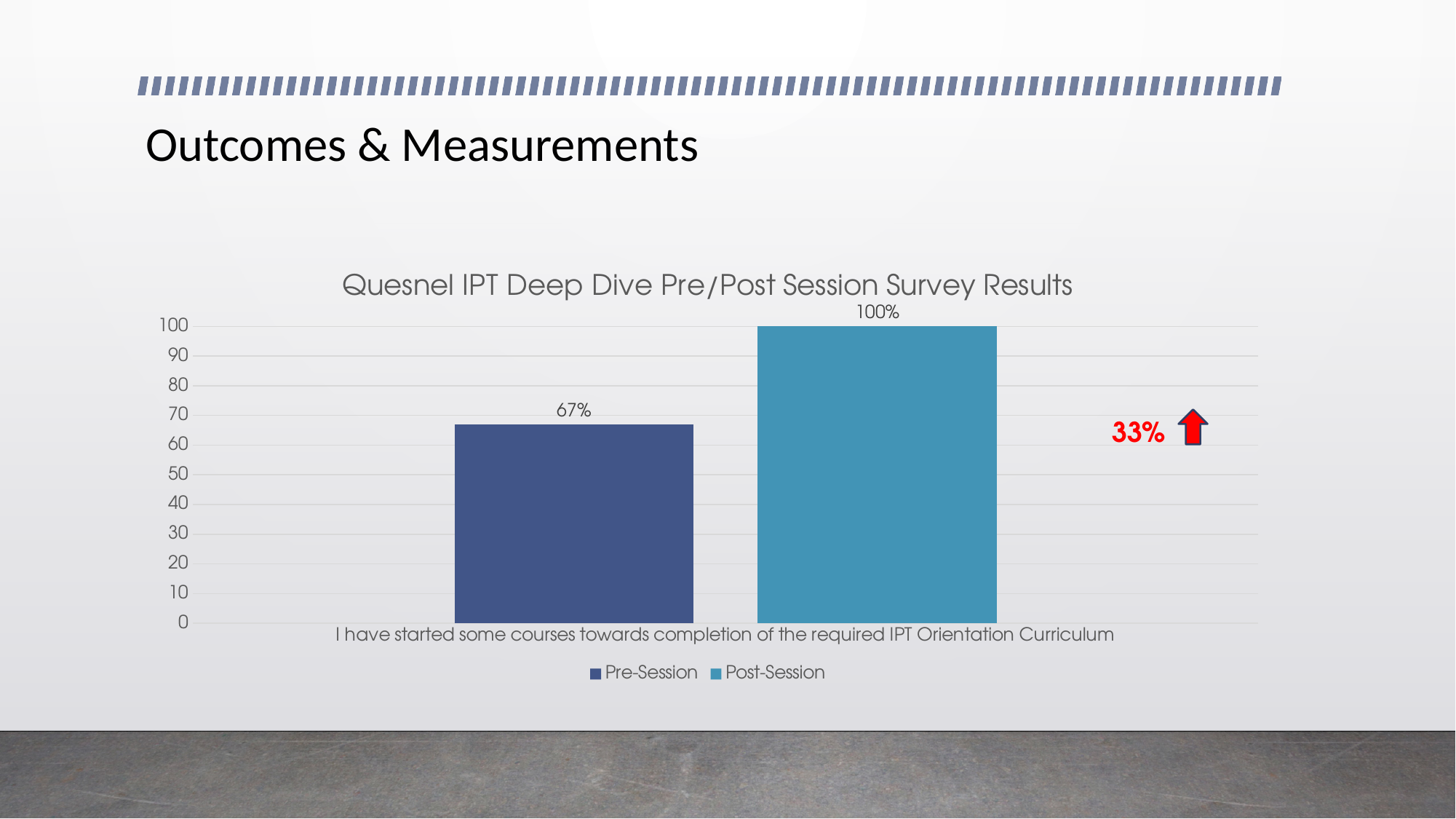

# Outcomes & Measurements

### Chart: Quesnel IPT Deep Dive Pre/Post Session Survey Results

| Category | Pre-Session | Post-Session |
|---|---|---|
| I have started some courses towards completion of the required IPT Orientation Curriculum | 67.0 | 100.0 |
33%